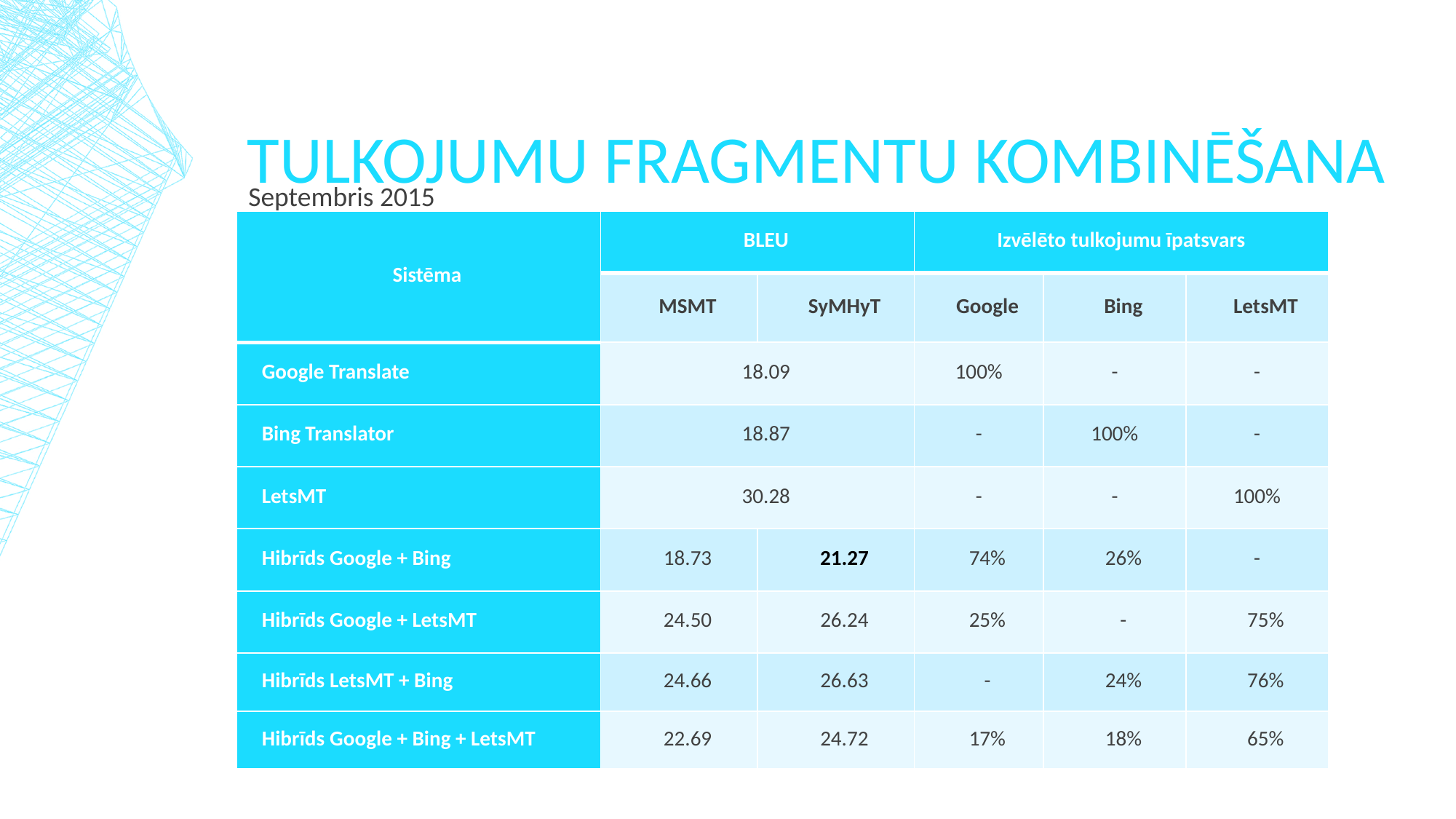

# Tulkojumu fragmentu kombinēšana
Septembris 2015
| Sistēma | BLEU |  | Izvēlēto tulkojumu īpatsvars |  |  |
| --- | --- | --- | --- | --- | --- |
|  | MSMT | SyMHyT | Google | Bing | LetsMT |
| Google Translate | 18.09 |  | 100% | - | - |
| Bing Translator | 18.87 |  | - | 100% | - |
| LetsMT | 30.28 |  | - | - | 100% |
| Hibrīds Google + Bing | 18.73 | 21.27 | 74% | 26% | - |
| Hibrīds Google + LetsMT | 24.50 | 26.24 | 25% | - | 75% |
| Hibrīds LetsMT + Bing | 24.66 | 26.63 | - | 24% | 76% |
| Hibrīds Google + Bing + LetsMT | 22.69 | 24.72 | 17% | 18% | 65% |